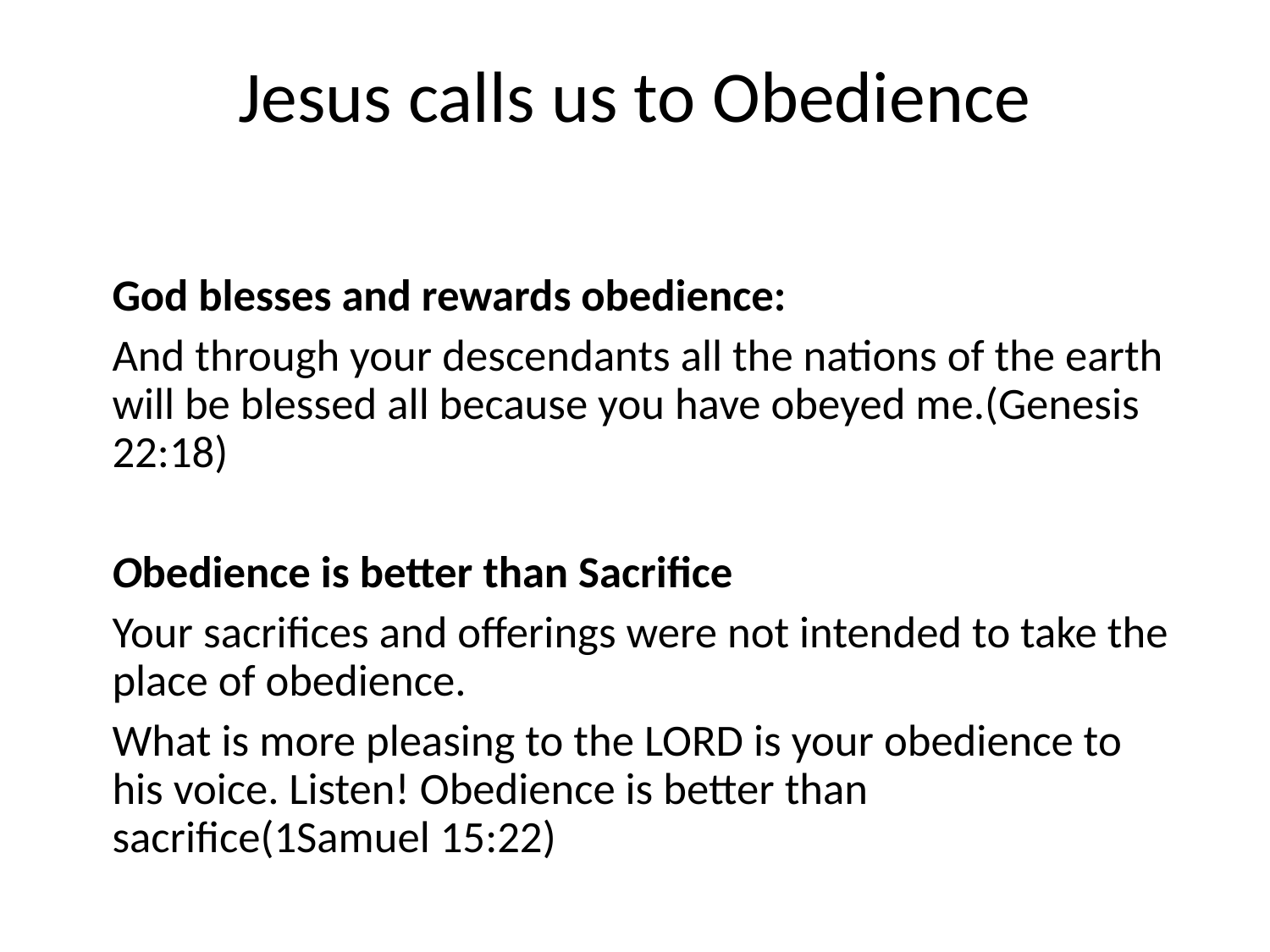

# Jesus calls us to Obedience
God blesses and rewards obedience:
And through your descendants all the nations of the earth will be blessed all because you have obeyed me.(Genesis 22:18)

Obedience is better than Sacrifice
Your sacrifices and offerings were not intended to take the place of obedience.
What is more pleasing to the LORD is your obedience to his voice. Listen! Obedience is better than sacrifice(1Samuel 15:22)